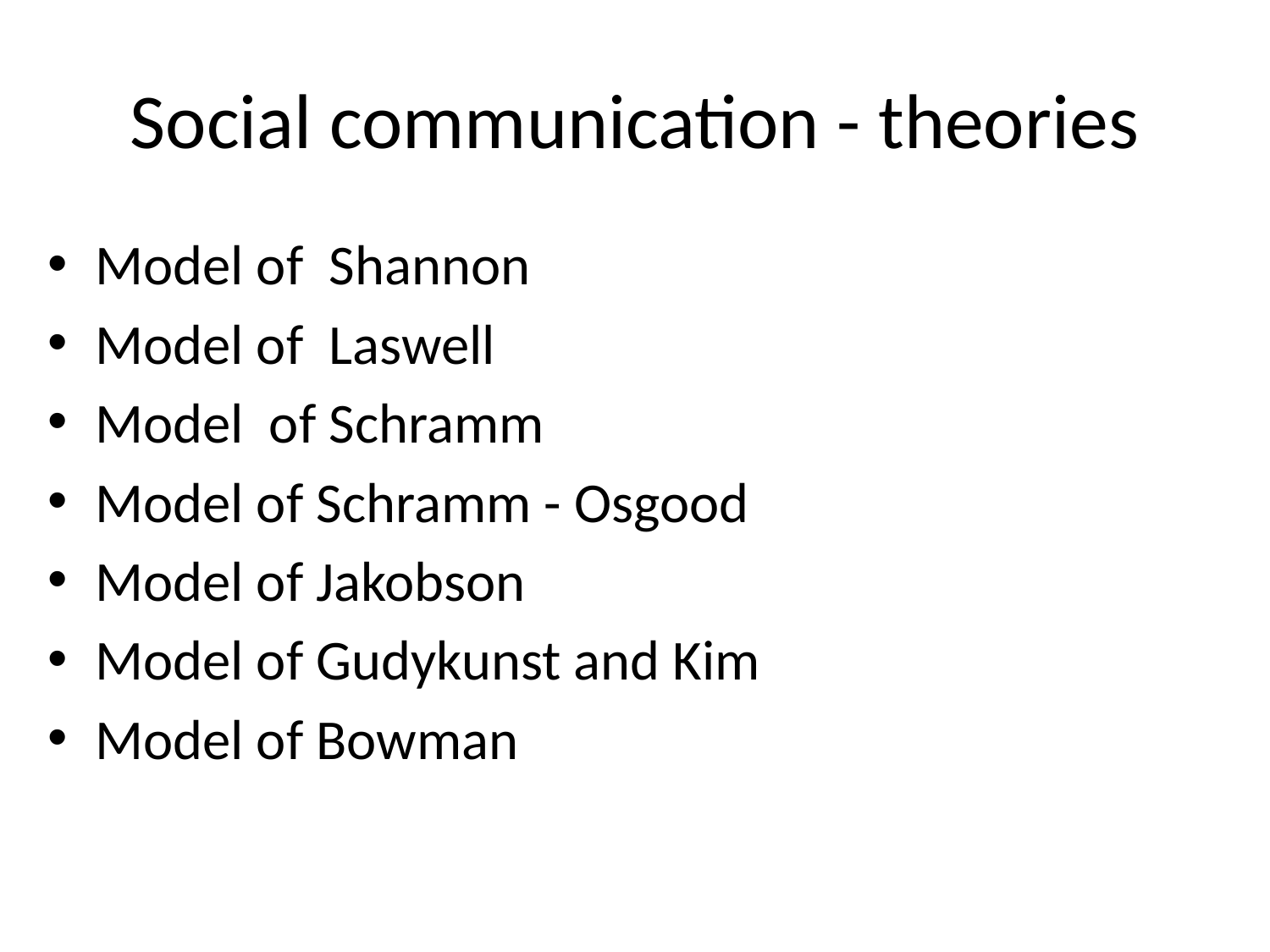

# Social communication - theories
Model of  Shannon
Model of  Laswell
Model  of Schramm
Model of Schramm - Osgood
Model of Jakobson
Model of Gudykunst and Kim
Model of Bowman